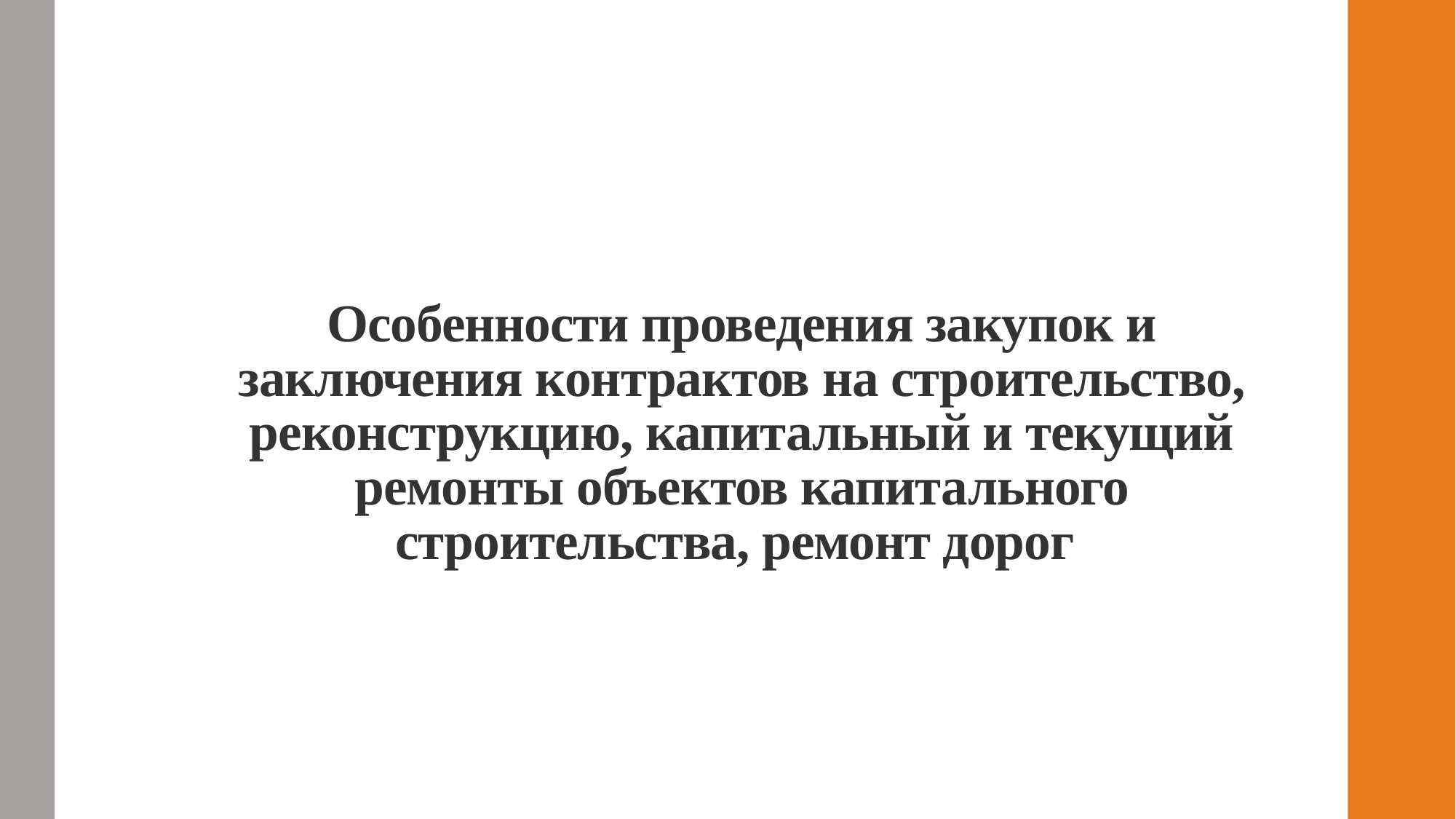

# Особенности проведения закупок и заключения контрактов на строительство, реконструкцию, капитальный и текущий ремонты объектов капитального строительства, ремонт дорог